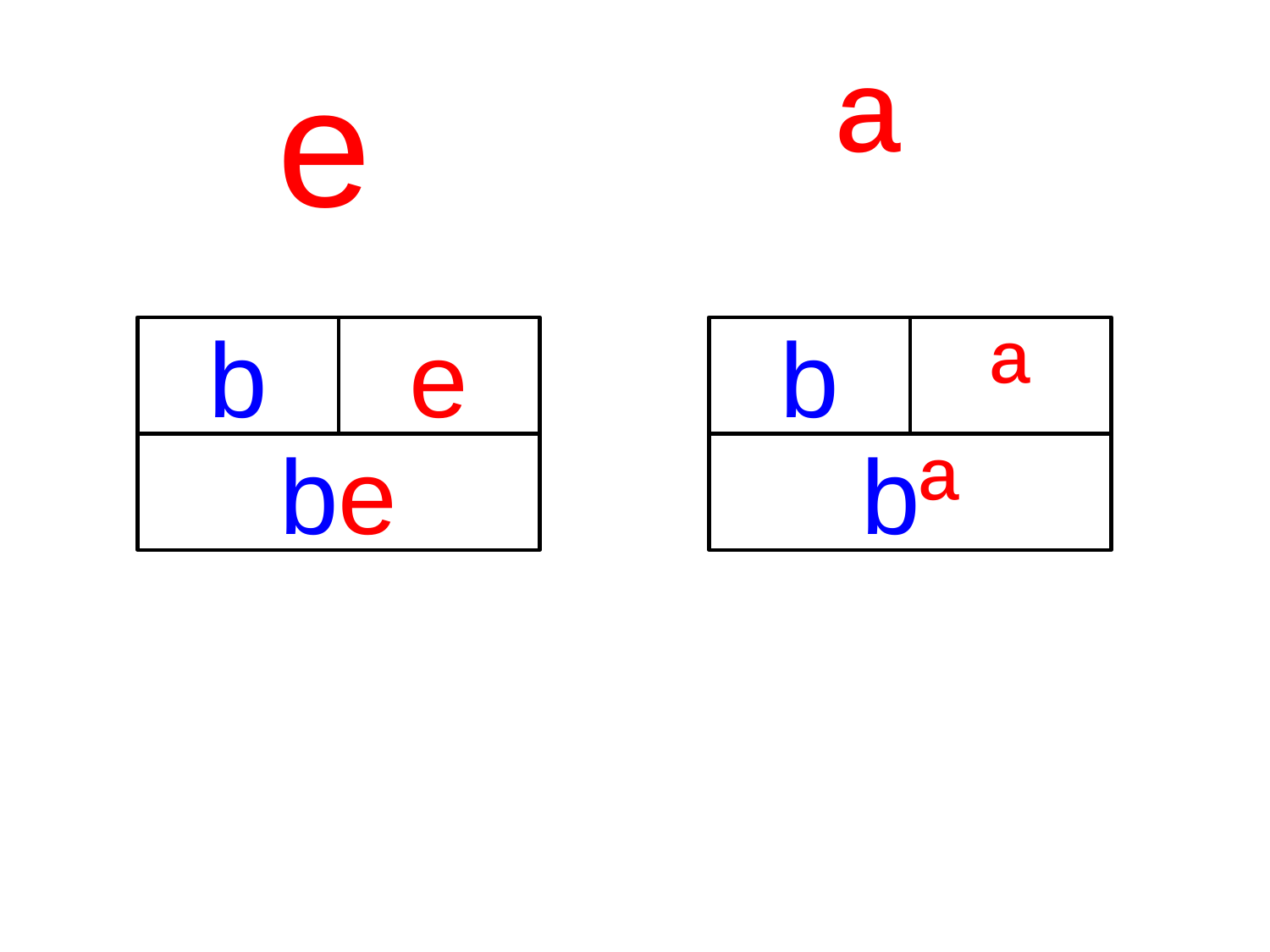

e
ª
b
e
b
ª
be
bª